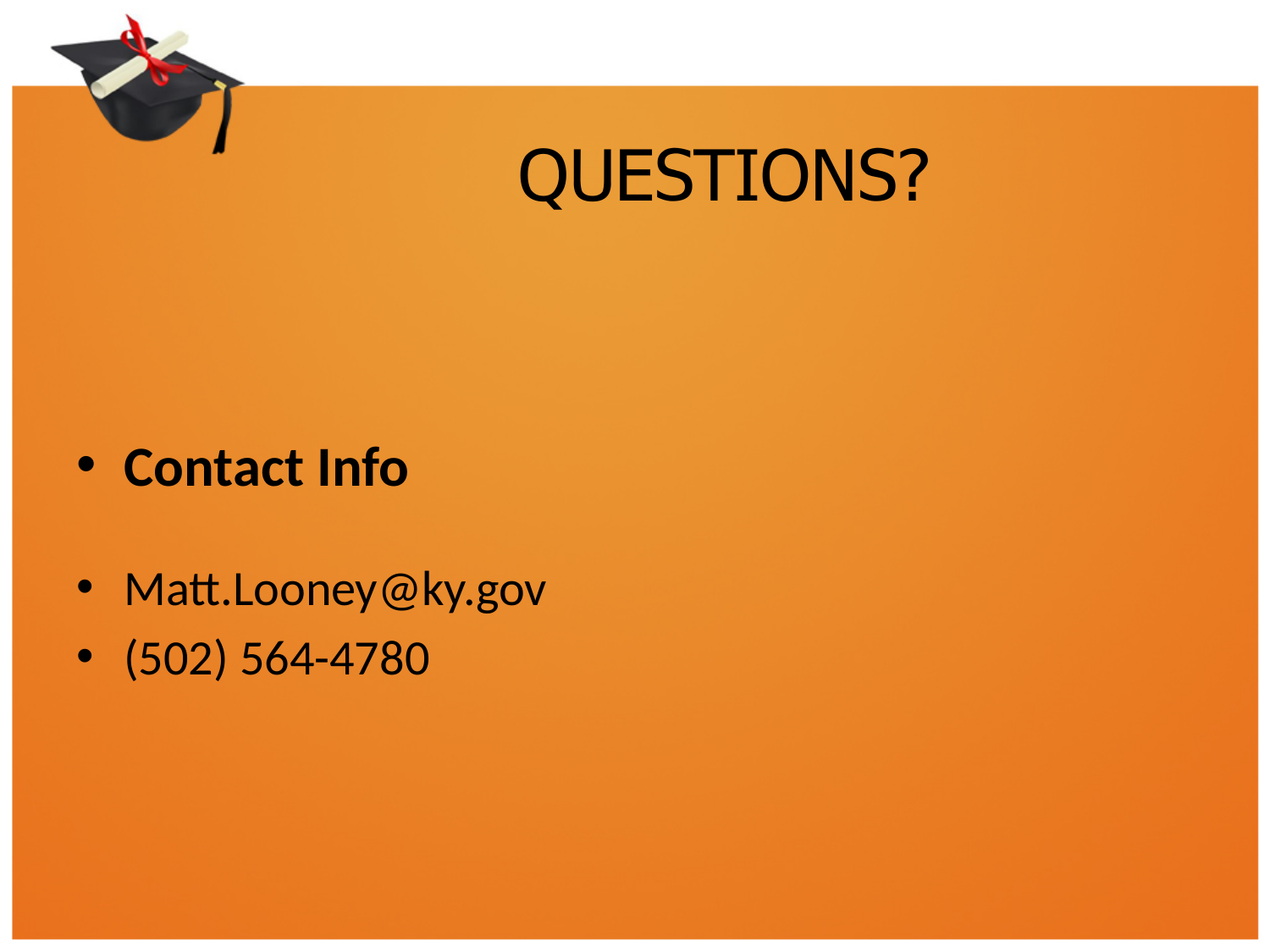

# QUESTIONS?
Contact Info

Matt.Looney@ky.gov
(502) 564-4780